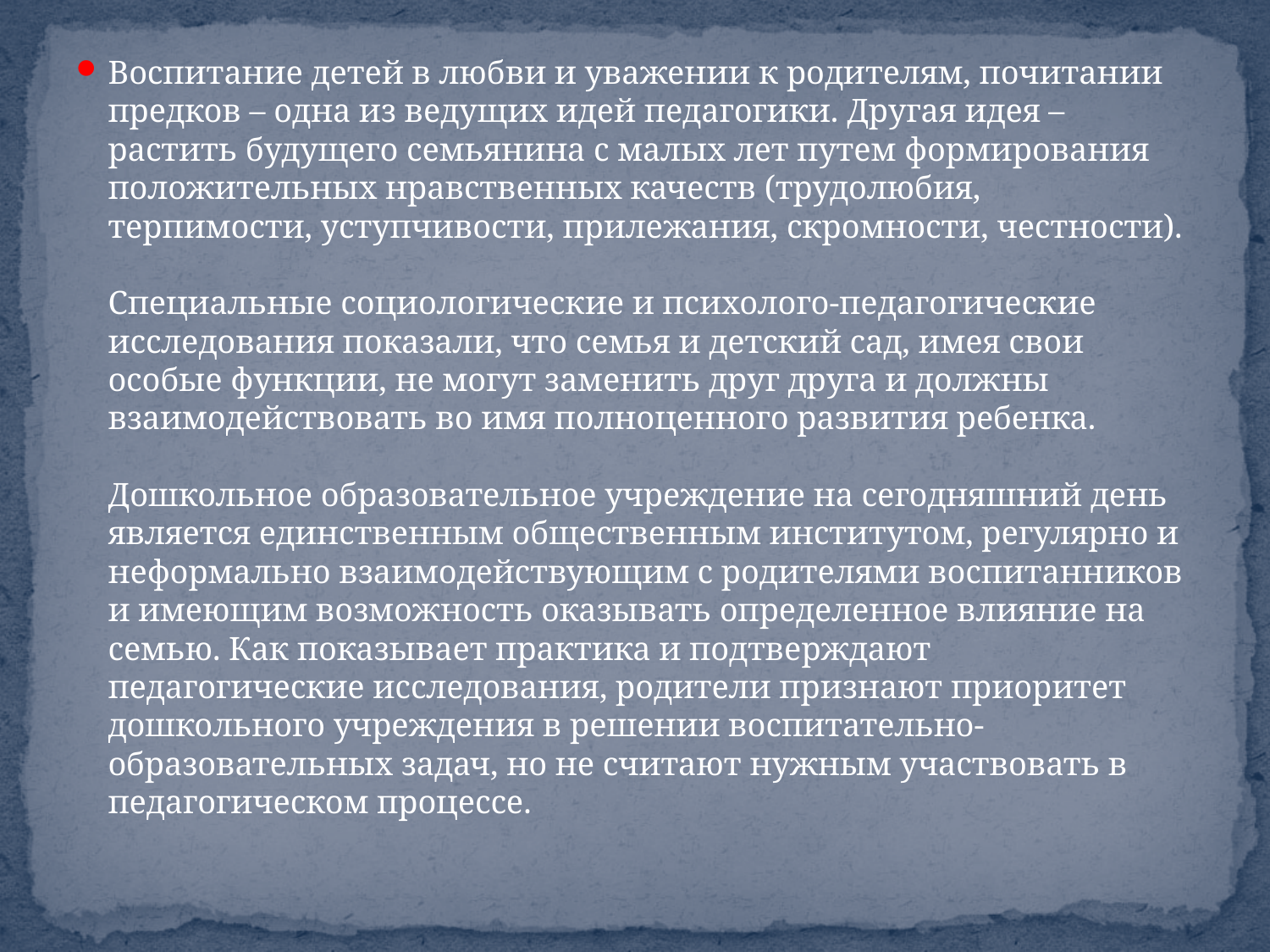

#
Воспитание детей в любви и уважении к родителям, почитании предков – одна из ведущих идей педагогики. Другая идея – растить будущего семьянина с малых лет путем формирования положительных нравственных качеств (трудолюбия, терпимости, уступчивости, прилежания, скромности, честности).
Специальные социологические и психолого-педагогические исследования показали, что семья и детский сад, имея свои особые функции, не могут заменить друг друга и должны взаимодействовать во имя полноценного развития ребенка.
Дошкольное образовательное учреждение на сегодняшний день является единственным общественным институтом, регулярно и неформально взаимодействующим с родителями воспитанников и имеющим возможность оказывать определенное влияние на семью. Как показывает практика и подтверждают педагогические исследования, родители признают приоритет дошкольного учреждения в решении воспитательно-образовательных задач, но не считают нужным участвовать в педагогическом процессе.